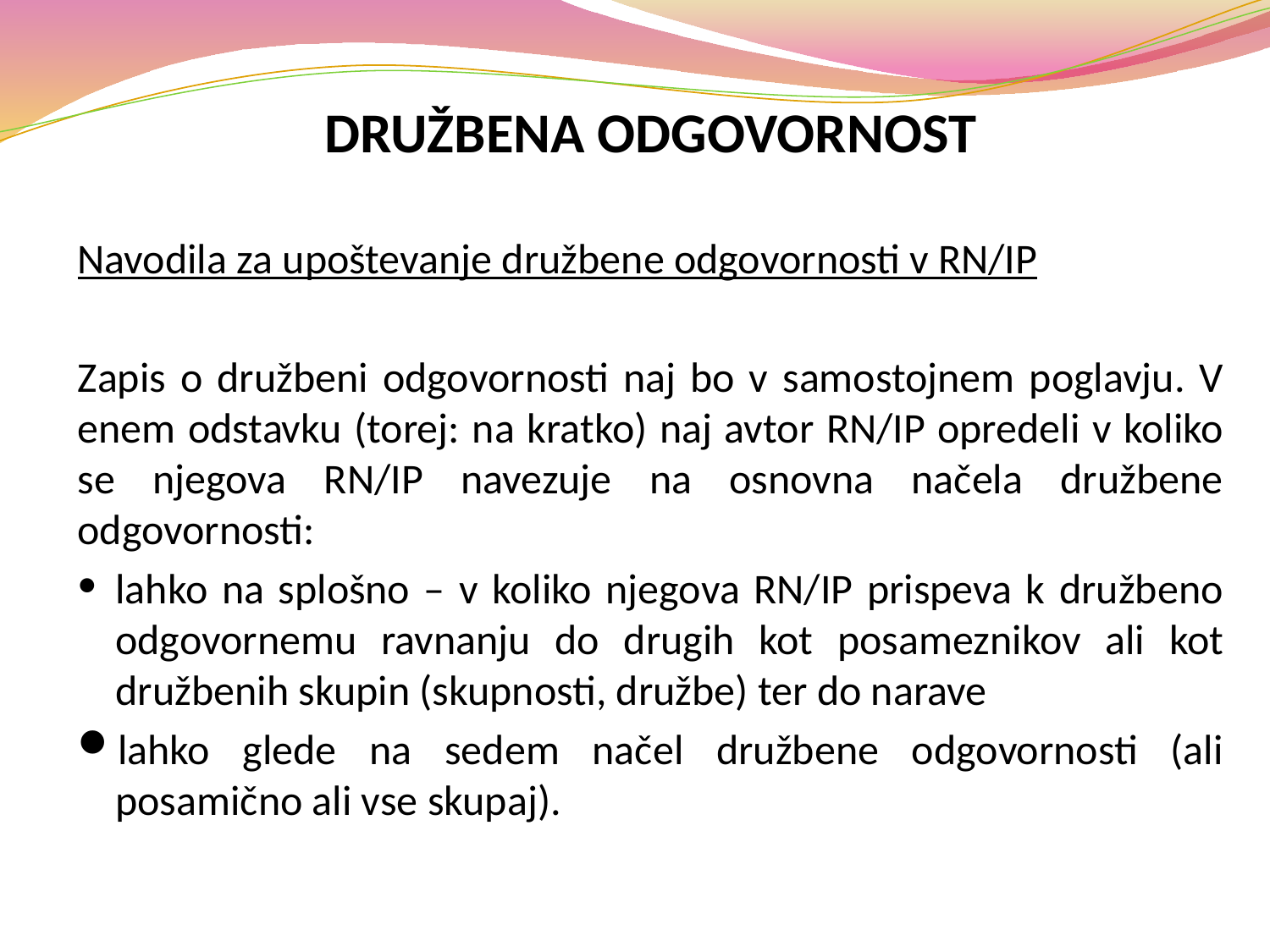

DRUŽBENA ODGOVORNOST

Navodila za upoštevanje družbene odgovornosti v RN/IP

Zapis o družbeni odgovornosti naj bo v samostojnem poglavju. V enem odstavku (torej: na kratko) naj avtor RN/IP opredeli v koliko se njegova RN/IP navezuje na osnovna načela družbene odgovornosti:
lahko na splošno – v koliko njegova RN/IP prispeva k družbeno odgovornemu ravnanju do drugih kot posameznikov ali kot družbenih skupin (skupnosti, družbe) ter do narave
lahko glede na sedem načel družbene odgovornosti (ali posamično ali vse skupaj).